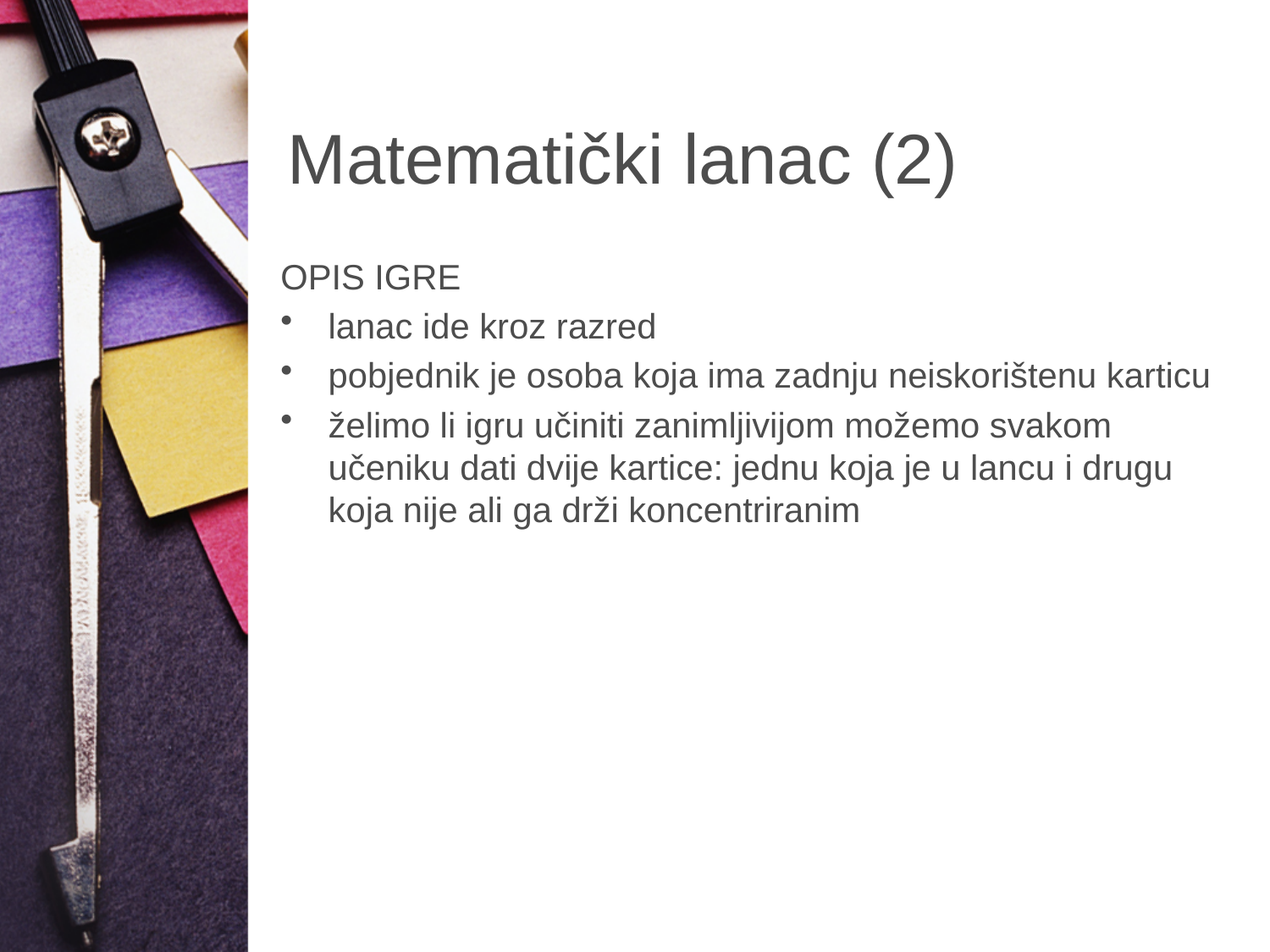

# Matematički lanac (2)
OPIS IGRE
lanac ide kroz razred
pobjednik je osoba koja ima zadnju neiskorištenu karticu
želimo li igru učiniti zanimljivijom možemo svakom učeniku dati dvije kartice: jednu koja je u lancu i drugu koja nije ali ga drži koncentriranim